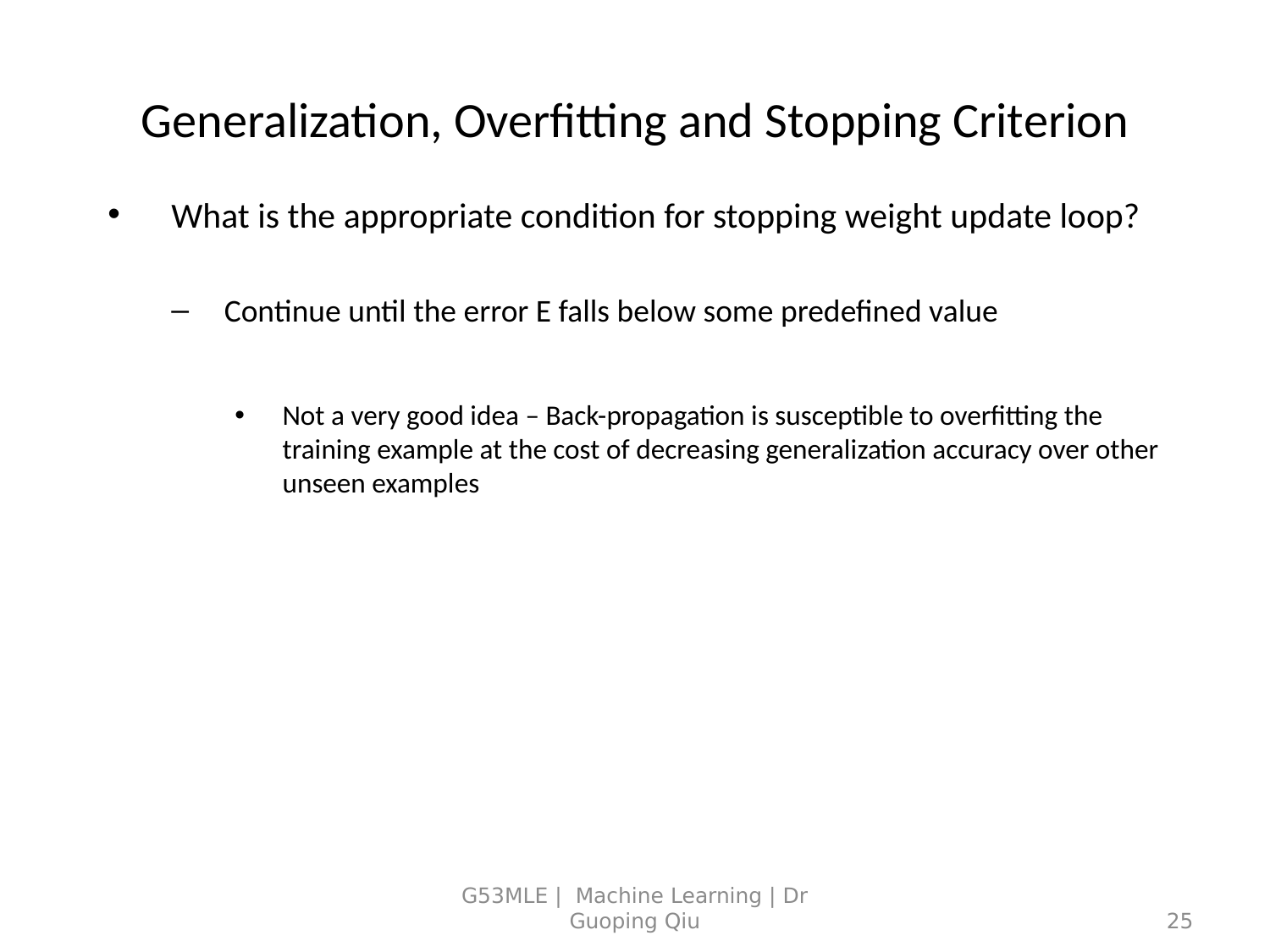

# Generalization, Overfitting and Stopping Criterion

What is the appropriate condition for stopping weight update loop?

Continue until the error E falls below some predefined value

Not a very good idea – Back-propagation is susceptible to overfitting the training example at the cost of decreasing generalization accuracy over other unseen examples

G53MLE |  Machine Learning | Dr Guoping Qiu

25